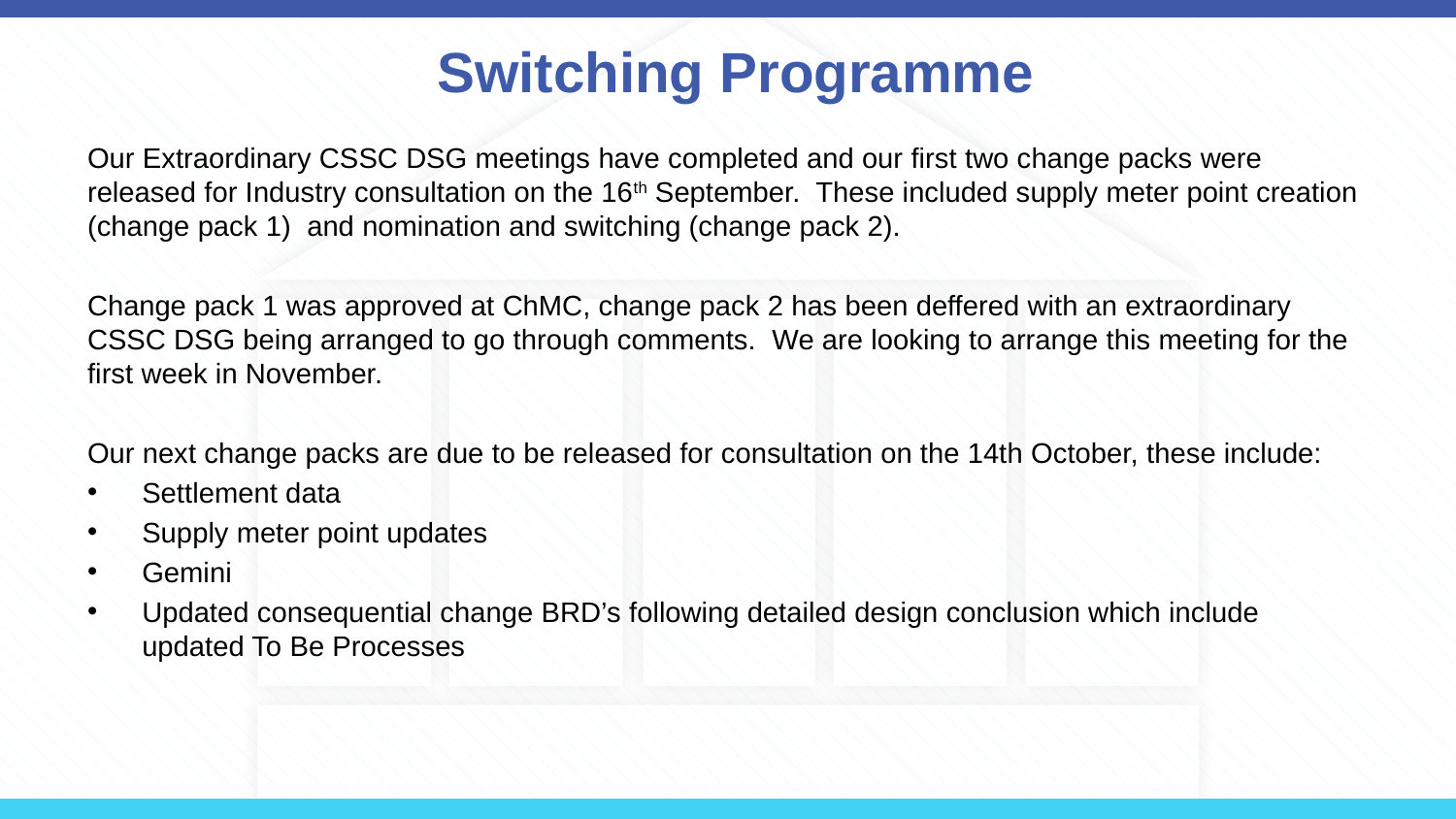

# Switching Programme
Our Extraordinary CSSC DSG meetings have completed and our first two change packs were released for Industry consultation on the 16th September.  These included supply meter point creation (change pack 1)  and nomination and switching (change pack 2).

Change pack 1 was approved at ChMC, change pack 2 has been deffered with an extraordinary CSSC DSG being arranged to go through comments.  We are looking to arrange this meeting for the first week in November.

Our next change packs are due to be released for consultation on the 14th October, these include:
Settlement data
Supply meter point updates
Gemini
Updated consequential change BRD’s following detailed design conclusion which include updated To Be Processes